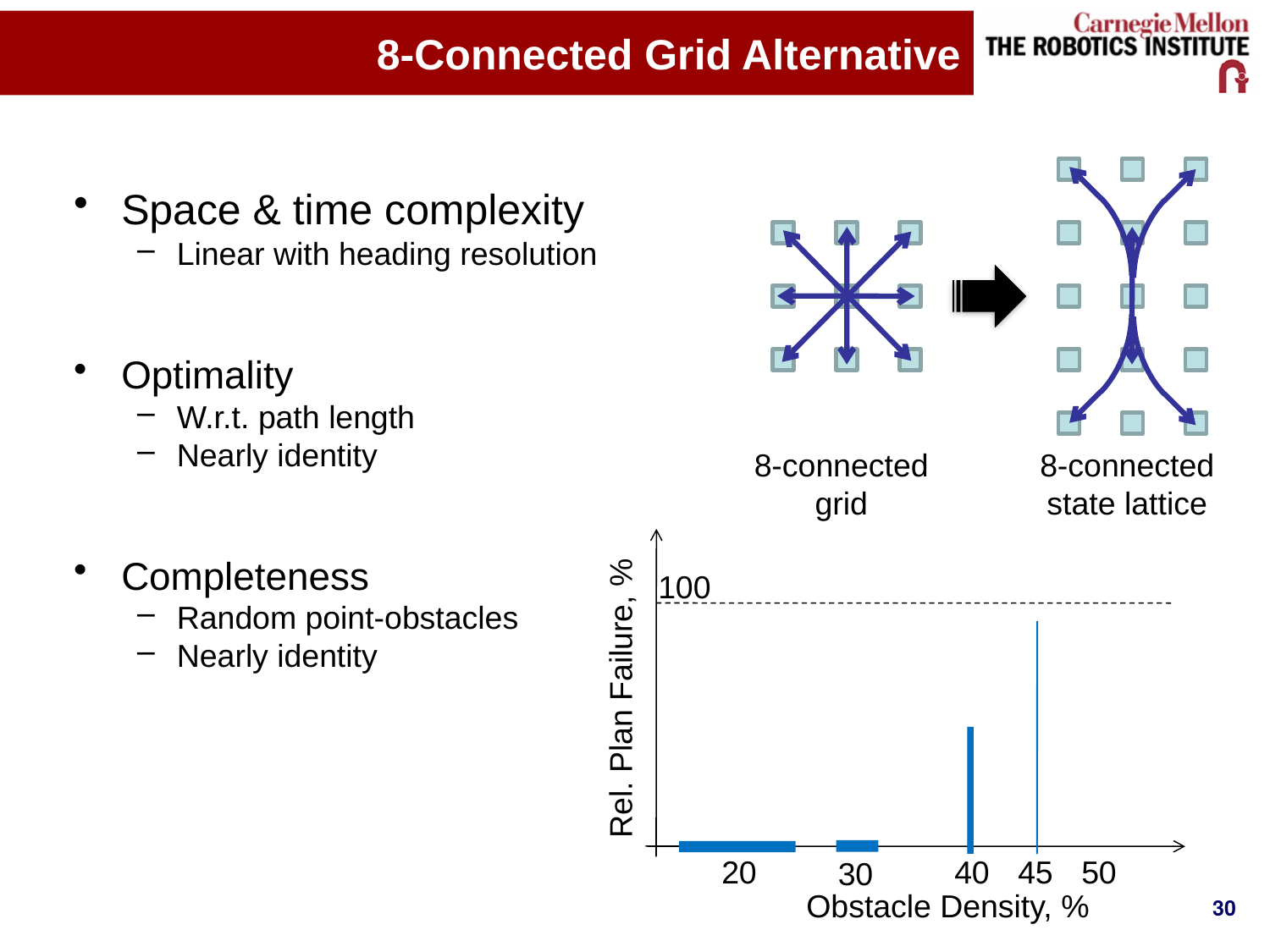

# 8-Connected Grid Alternative

Space & time complexity
Linear with heading resolution

Optimality
W.r.t. path length
Nearly identity

Completeness
Random point-obstacles
Nearly identity

8-connected
grid
8-connected
state lattice
100
Rel. Plan Failure, %

20
40
45
50
30
Obstacle Density, %
30